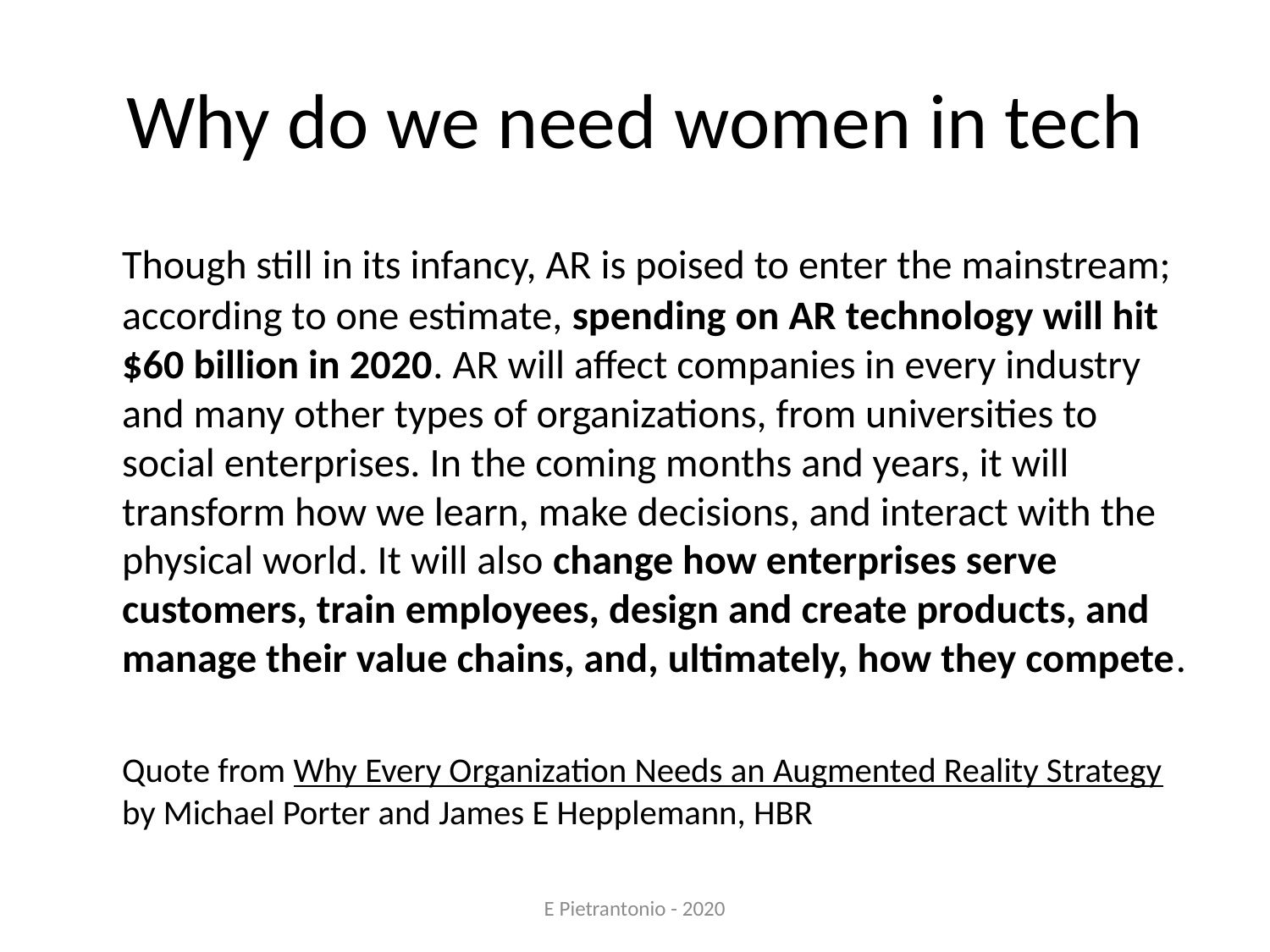

# Why do we need women in tech
	Though still in its infancy, AR is poised to enter the mainstream; according to one estimate, spending on AR technology will hit $60 billion in 2020. AR will affect companies in every industry and many other types of organizations, from universities to social enterprises. In the coming months and years, it will transform how we learn, make decisions, and interact with the physical world. It will also change how enterprises serve customers, train employees, design and create products, and manage their value chains, and, ultimately, how they compete.

	Quote from Why Every Organization Needs an Augmented Reality Strategy by Michael Porter and James E Hepplemann, HBR
E Pietrantonio - 2020